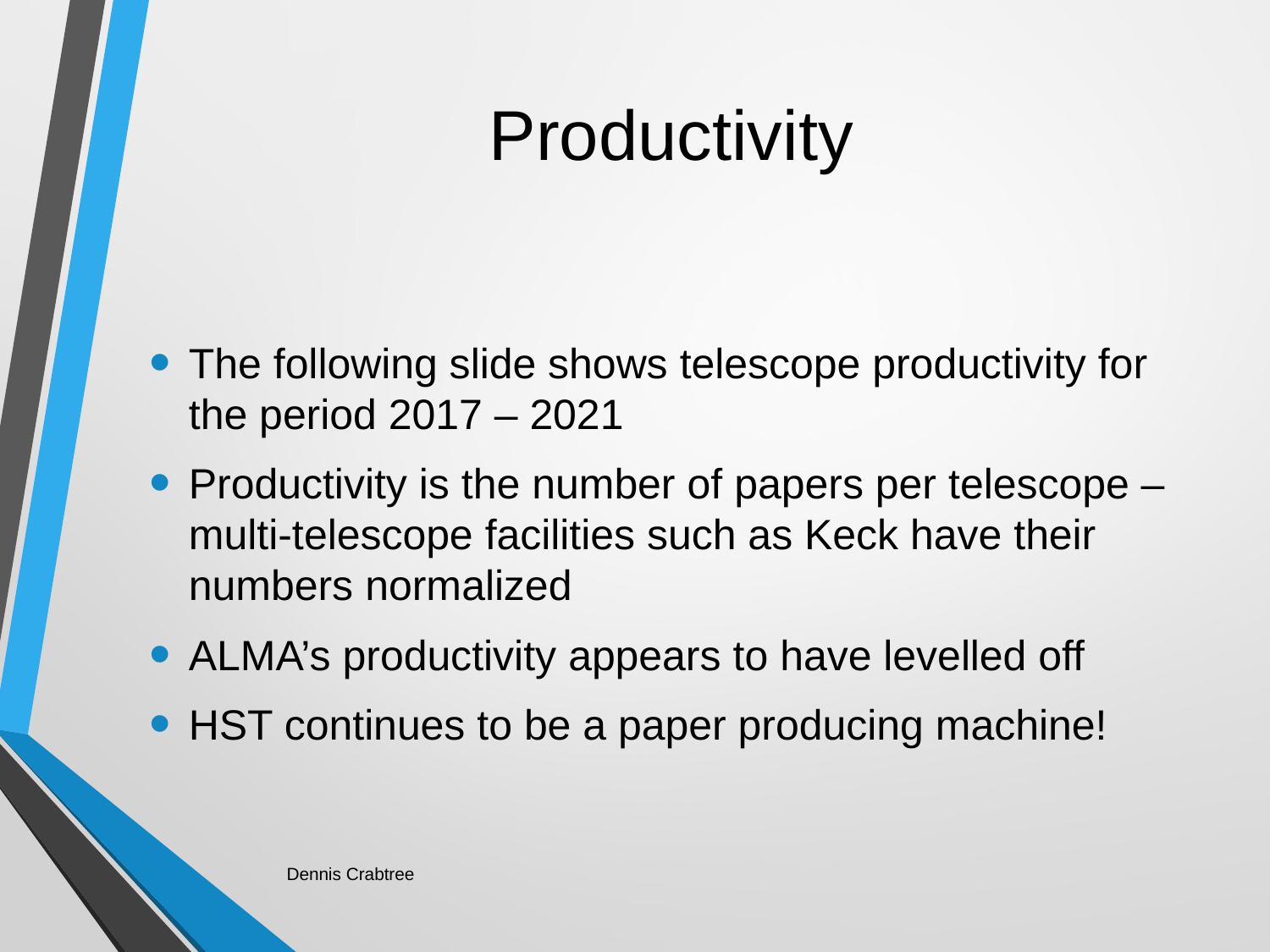

# Productivity
The following slide shows telescope productivity for the period 2017 – 2021
Productivity is the number of papers per telescope – multi-telescope facilities such as Keck have their numbers normalized
ALMA’s productivity appears to have levelled off
HST continues to be a paper producing machine!
Dennis Crabtree